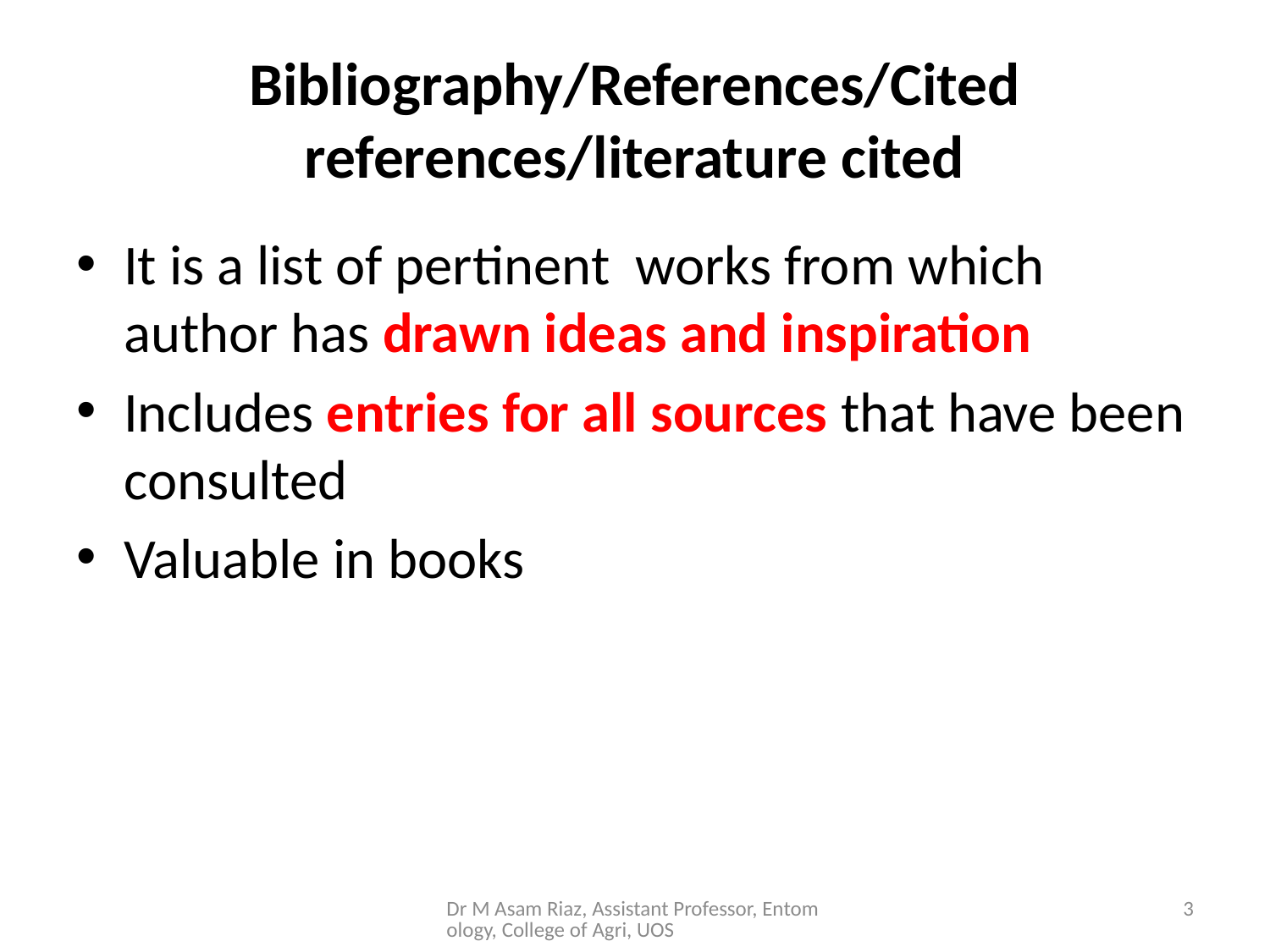

# Bibliography/References/Cited references/literature cited
It is a list of pertinent  works from which author has drawn ideas and inspiration
Includes entries for all sources that have been consulted
Valuable in books

Dr M Asam Riaz, Assistant Professor, Entomology, College of Agri, UOS
3